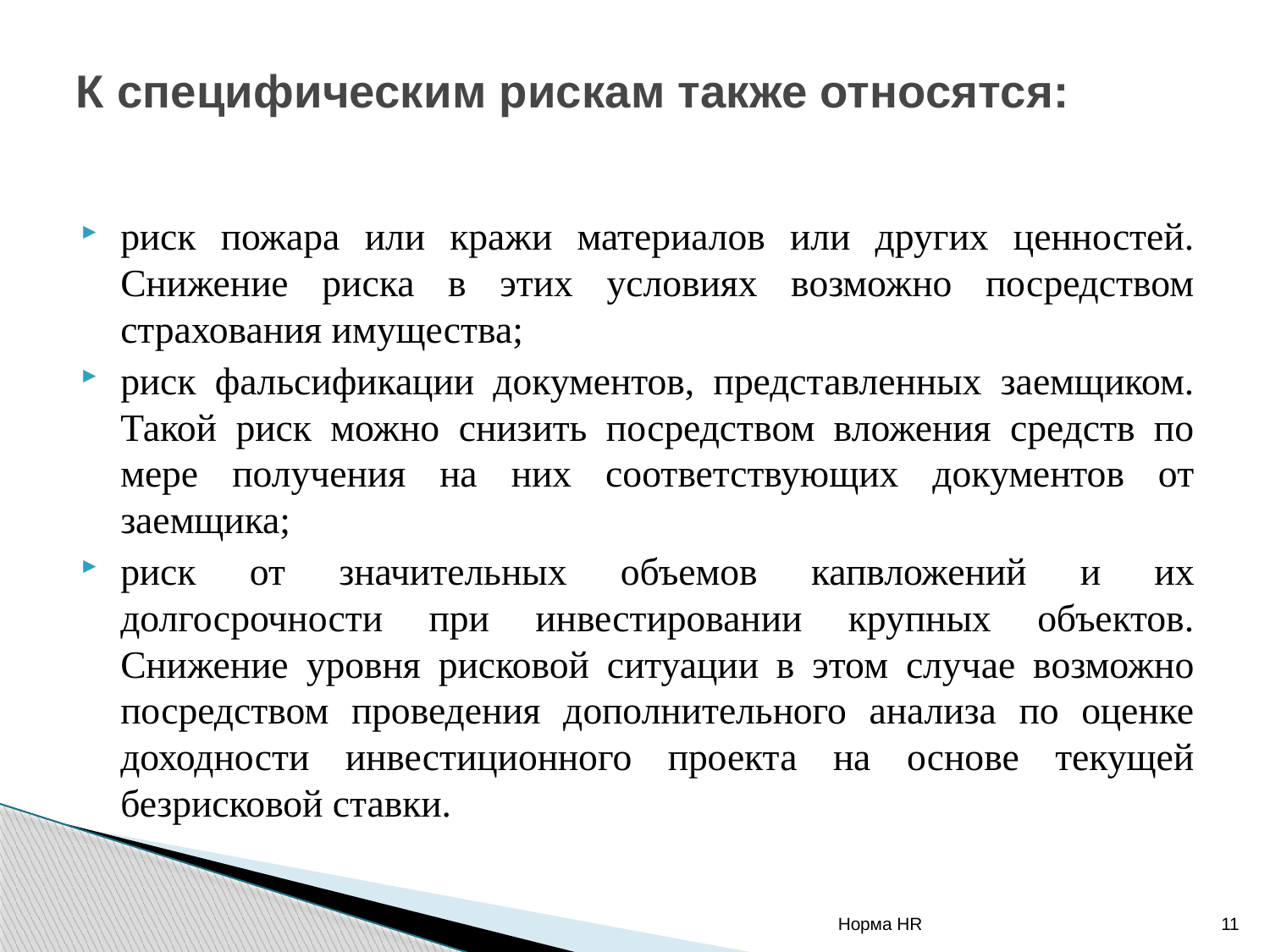

# К специфическим рискам также относятся:
риск пожара или кражи материалов или других ценностей. Снижение риска в этих условиях возможно посредством страхования имущества;
риск фальсификации документов, представленных заемщиком. Такой риск можно снизить посредством вложения средств по мере получения на них соответствующих документов от заемщика;
риск от значительных объемов капвложений и их долгосрочности при инвестировании крупных объектов. Снижение уровня рисковой ситуации в этом случае возможно посредством проведения дополнительного анализа по оценке доходности инвестиционного проекта на основе текущей безрисковой ставки.

Норма HR
11